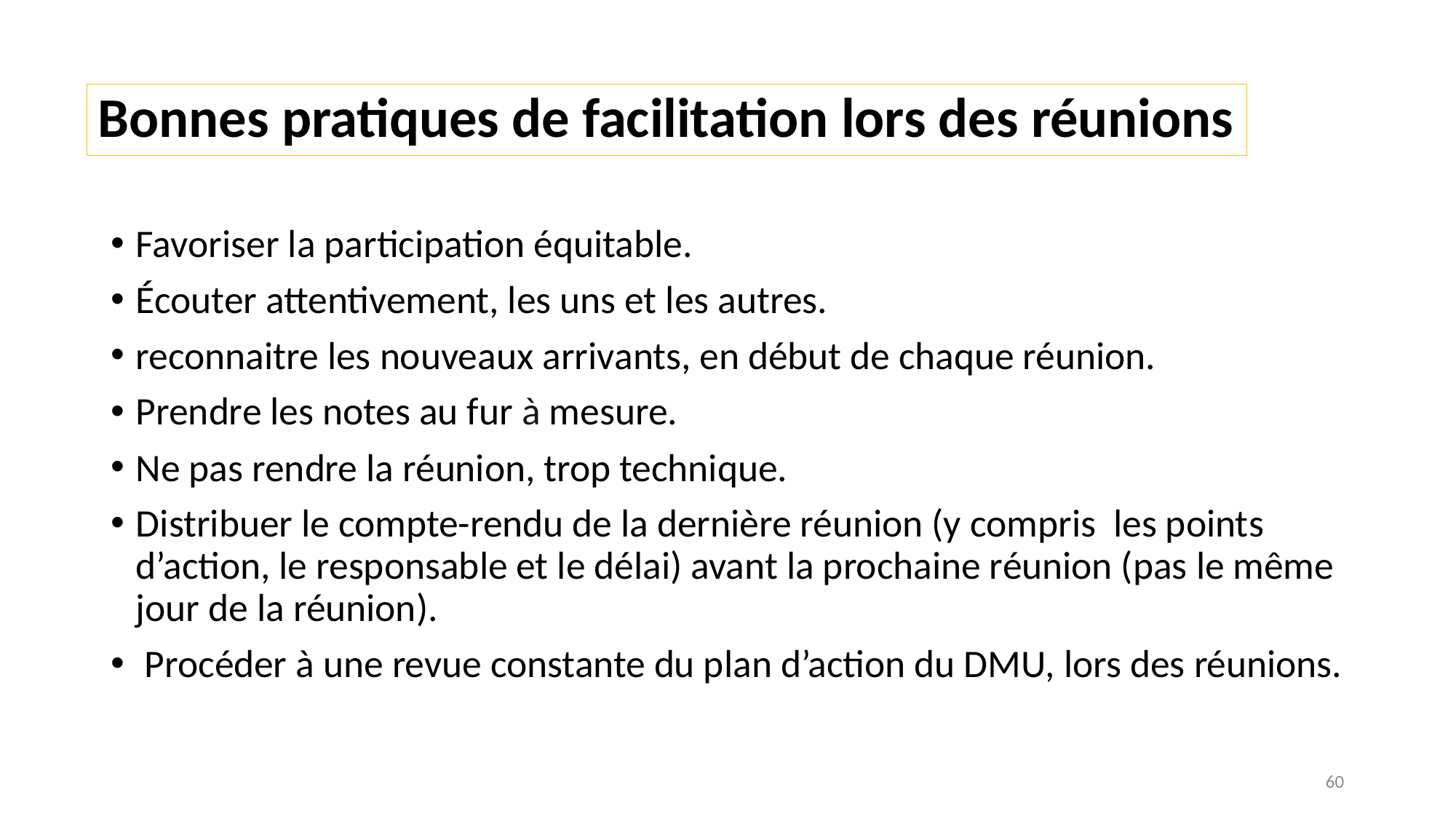

# Bonnes pratiques de facilitation lors des réunions
Favoriser la participation équitable.
Écouter attentivement, les uns et les autres.
reconnaitre les nouveaux arrivants, en début de chaque réunion.
Prendre les notes au fur à mesure.
Ne pas rendre la réunion, trop technique.
Distribuer le compte-rendu de la dernière réunion (y compris  les points d’action, le responsable et le délai) avant la prochaine réunion (pas le même jour de la réunion).
 Procéder à une revue constante du plan d’action du DMU, lors des réunions.
60